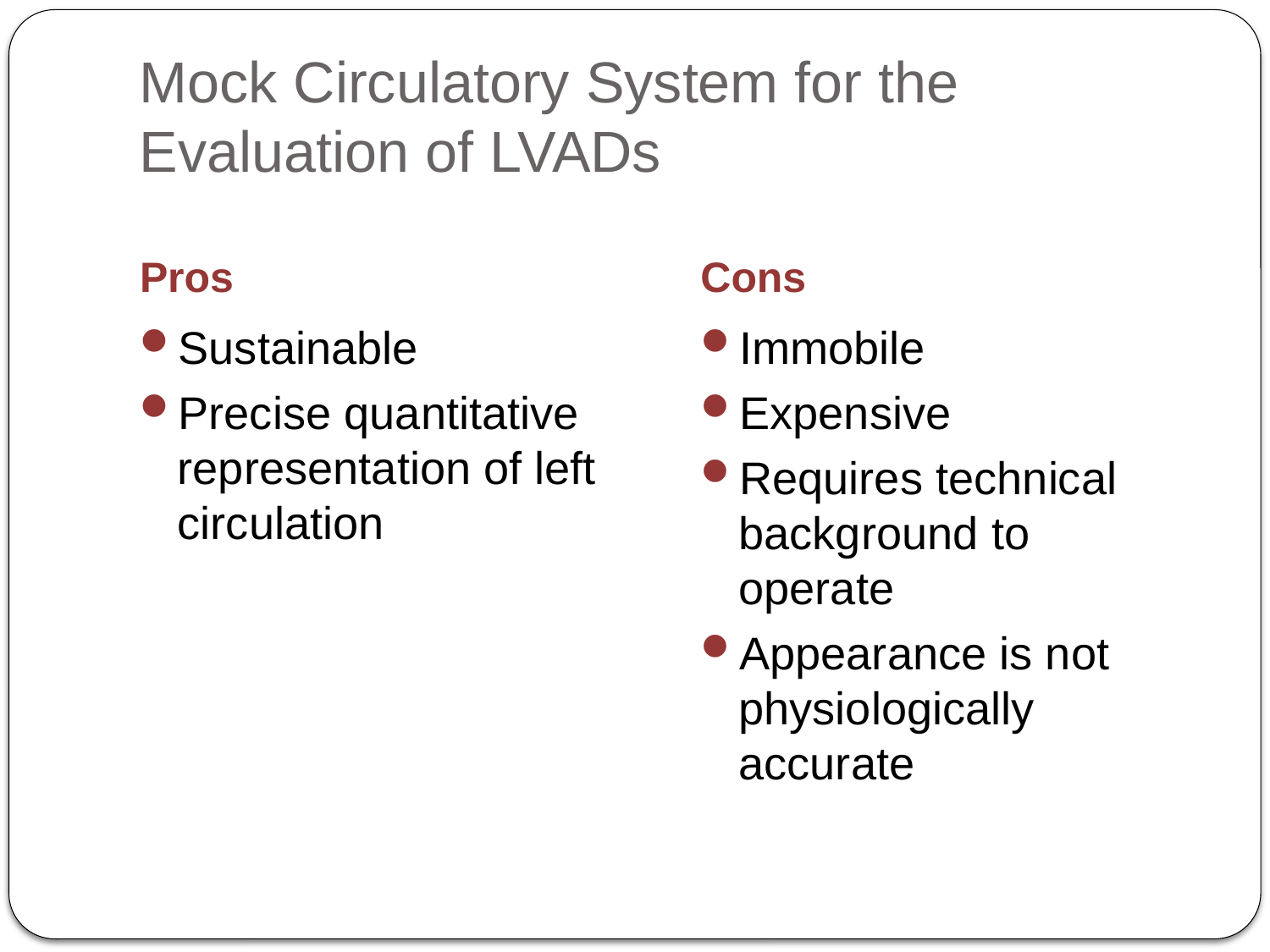

# Mock Circulatory System for the Evaluation of LVADs
Pros
Cons
Sustainable
Precise quantitative representation of left circulation

Immobile
Expensive
Requires technical background to operate
Appearance is not physiologically accurate